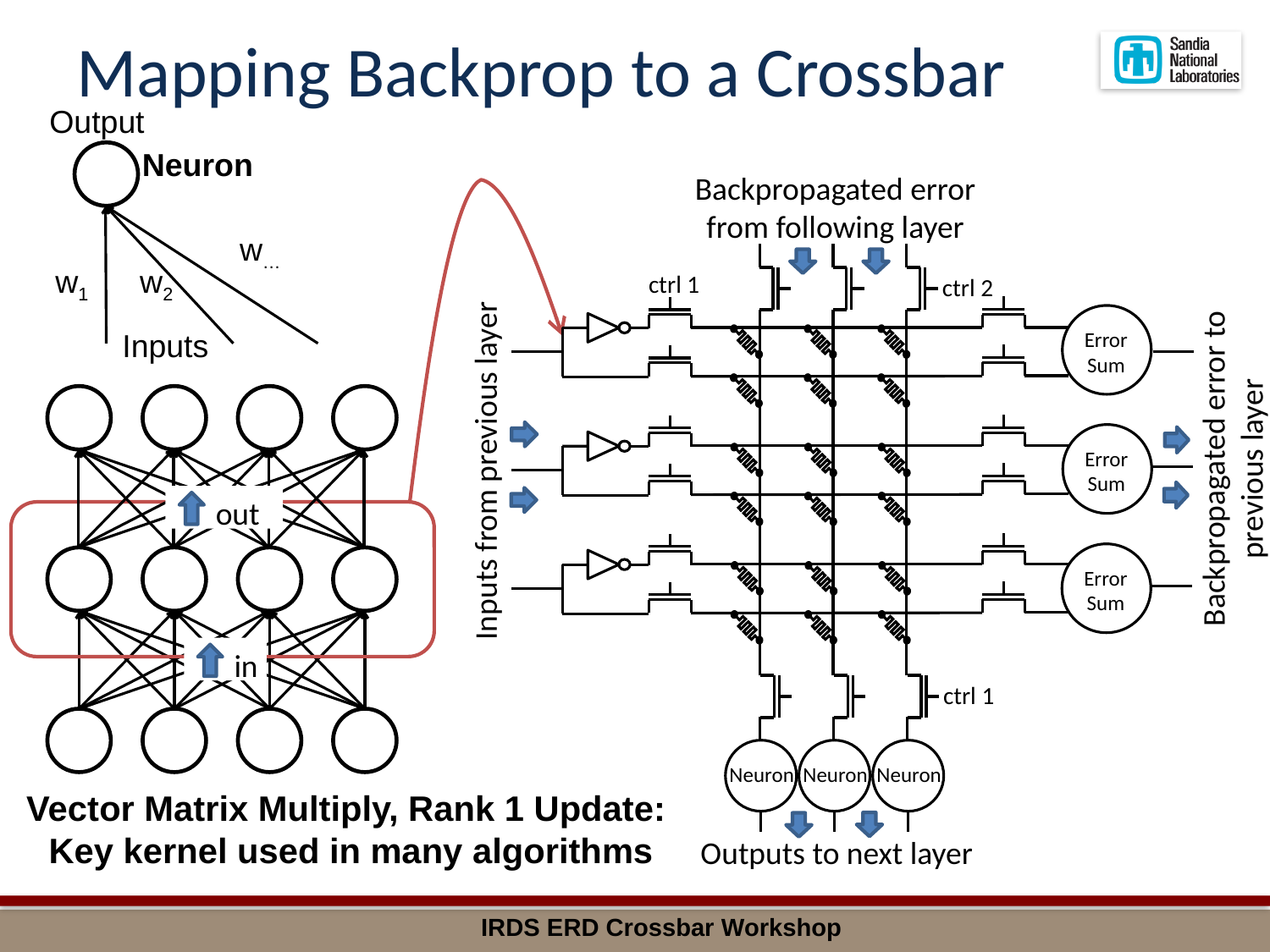

# Mapping Backprop to a Crossbar
Output
Neuron

Backpropagated error from following layer

w…

w1
w2
ctrl 1
ctrl 2

Error Sum

Inputs

out

in

Backpropagated error to previous layer

Error Sum

Inputs from previous layer

Error Sum

ctrl 1

Neuron

Neuron

Neuron
Vector Matrix Multiply, Rank 1 Update:
Key kernel used in many algorithms

Outputs to next layer